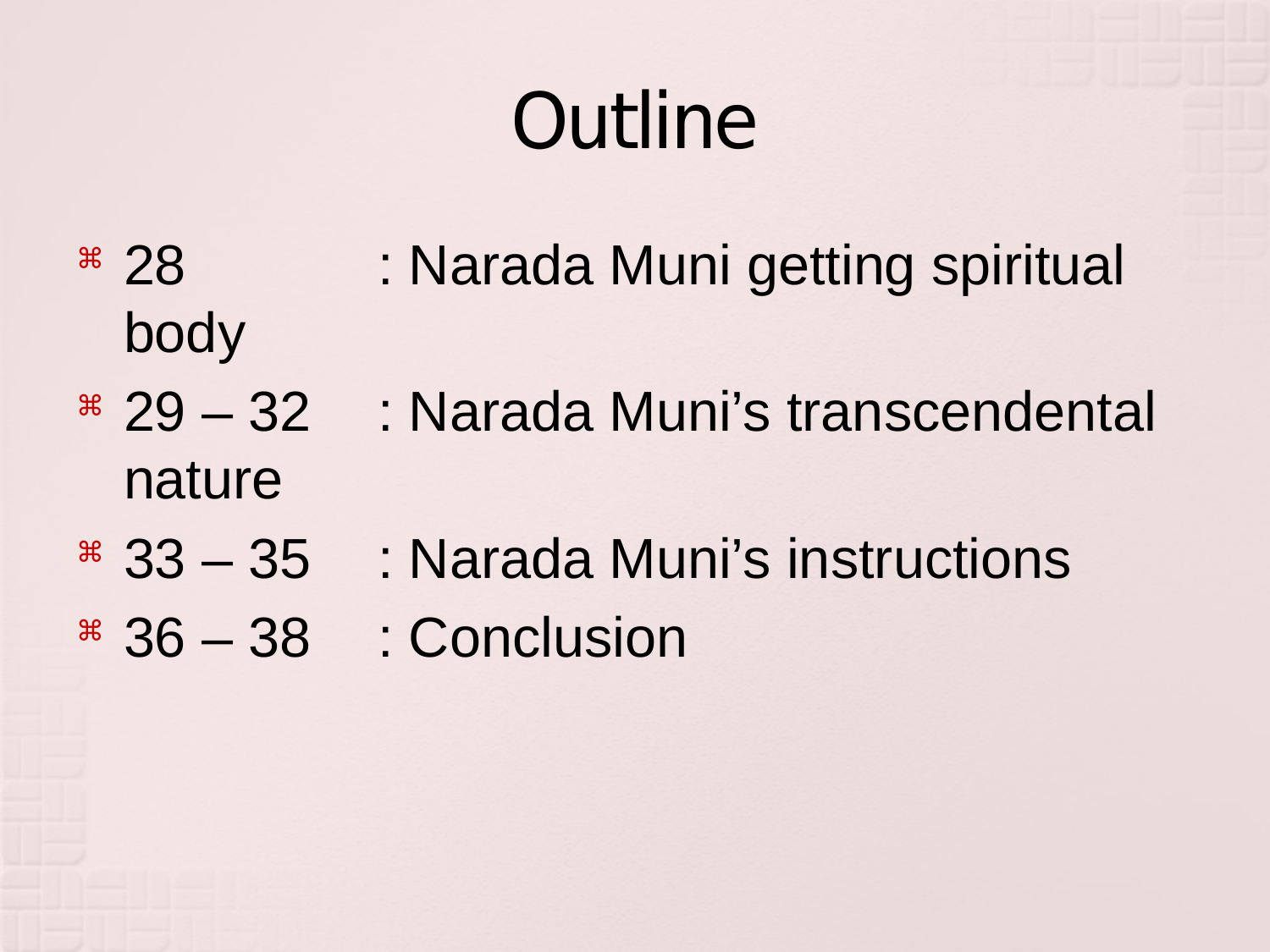

# Outline
28		: Narada Muni getting spiritual body
29 – 32	: Narada Muni’s transcendental nature
33 – 35	: Narada Muni’s instructions
36 – 38	: Conclusion